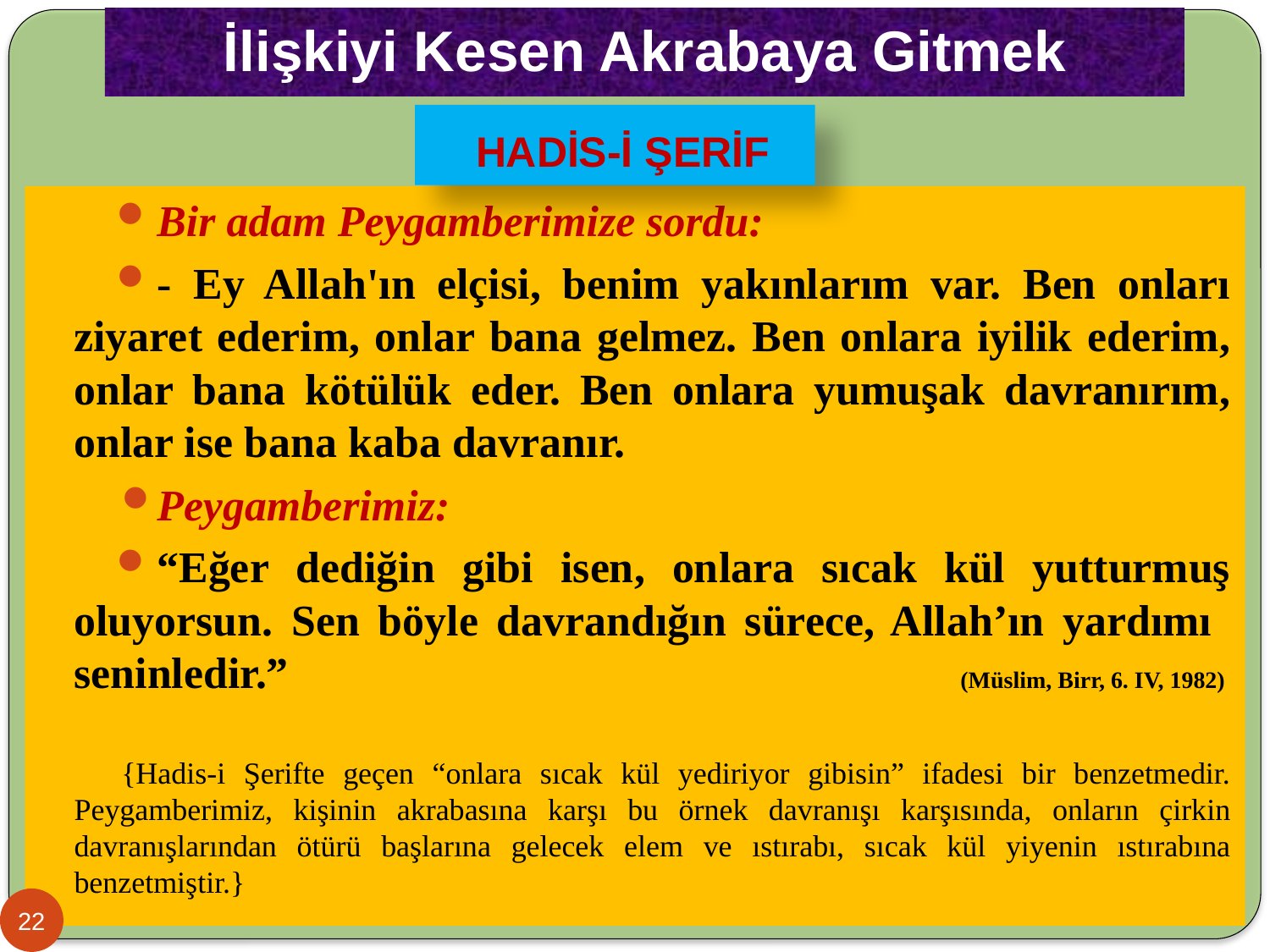

# İlişkiyi Kesen Akrabaya Gitmek
 HADİS-İ ŞERİF
Bir adam Peygamberimize sordu:
- Ey Allah'ın elçisi, benim yakınlarım var. Ben onları ziyaret ederim, onlar bana gelmez. Ben onlara iyilik ederim, onlar bana kötülük eder. Ben onlara yumuşak davranırım, onlar ise bana kaba davranır.
Peygamberimiz:
“Eğer dediğin gibi isen, onlara sıcak kül yutturmuş oluyorsun. Sen böyle davrandığın sürece, Allah’ın yardımı  seninledir.”                                                             (Müslim, Birr, 6. IV, 1982)

{Hadis-i Şerifte geçen “onlara sıcak kül yediriyor gibisin” ifadesi bir benzetmedir. Peygamberimiz, kişinin akrabasına karşı bu örnek davranışı karşısında, onların çirkin davranışlarından ötürü başlarına gelecek elem ve ıstırabı, sıcak kül yiyenin ıstırabına benzetmiştir.}

22